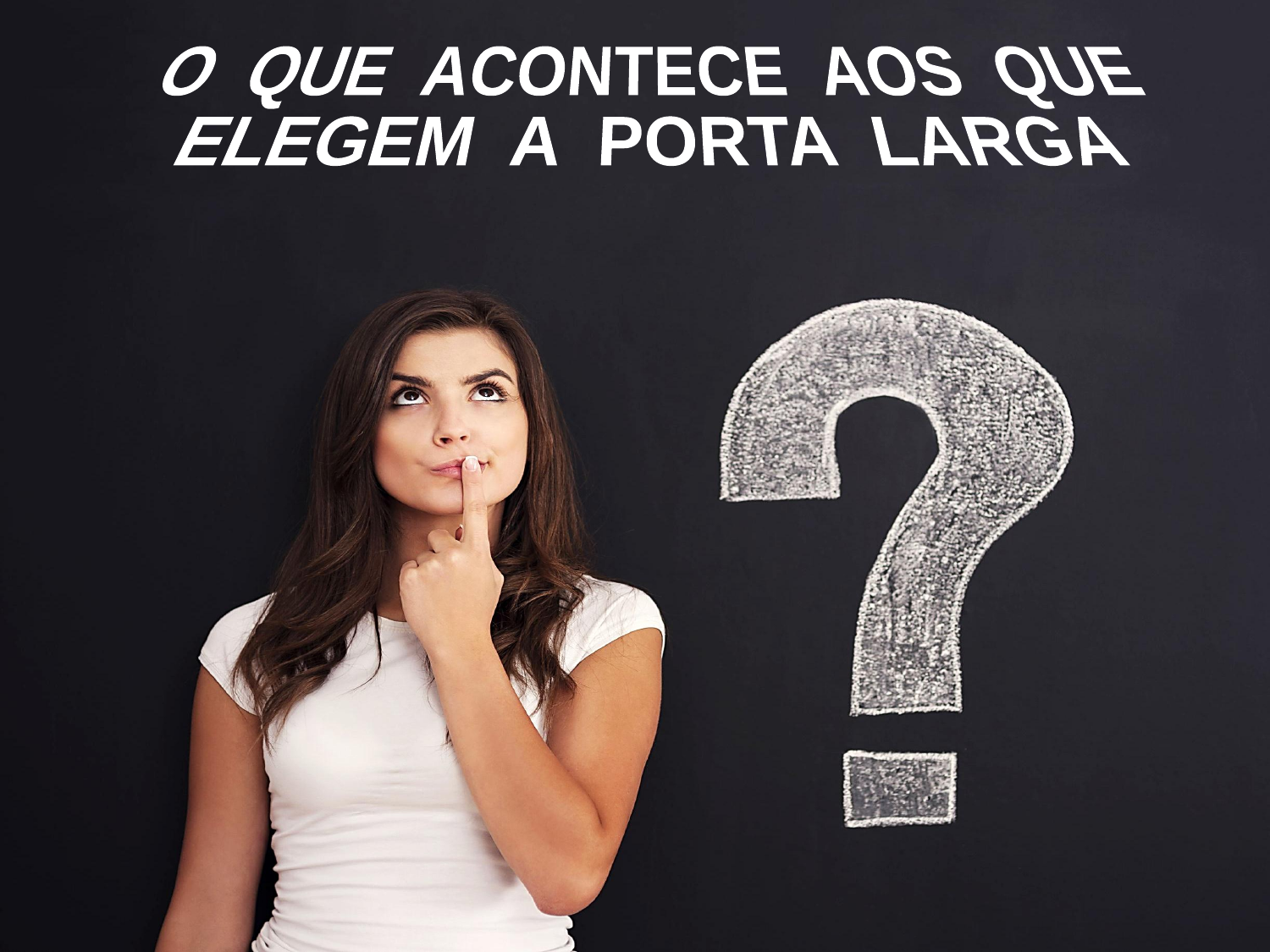

O  QUE  ACONTECE  AOS  QUE
ELEGEM  A  PORTA  LARGA